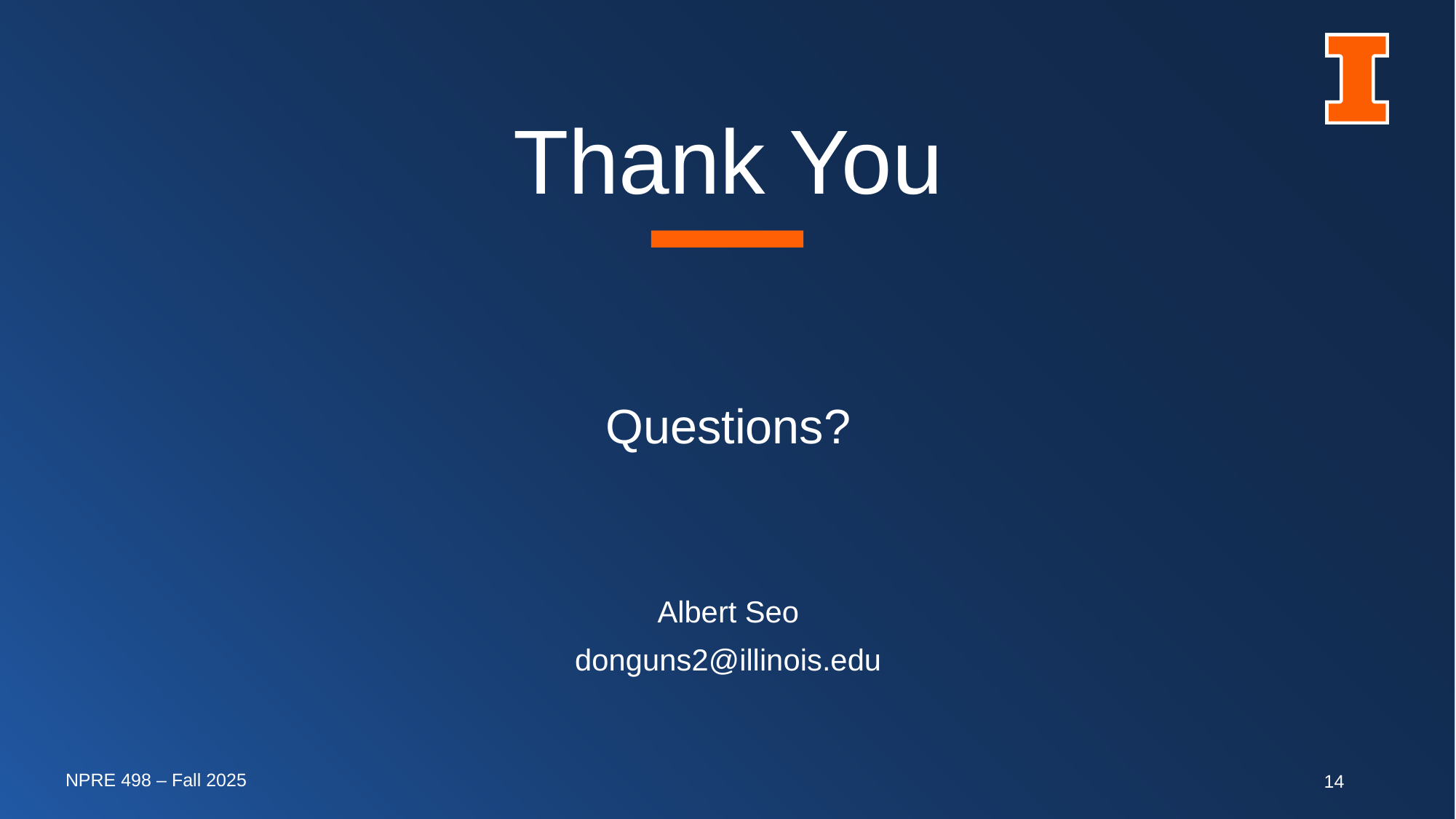

# Thank You
Questions?
Albert Seo
donguns2@illinois.edu
NPRE 498 – Fall 2025
14